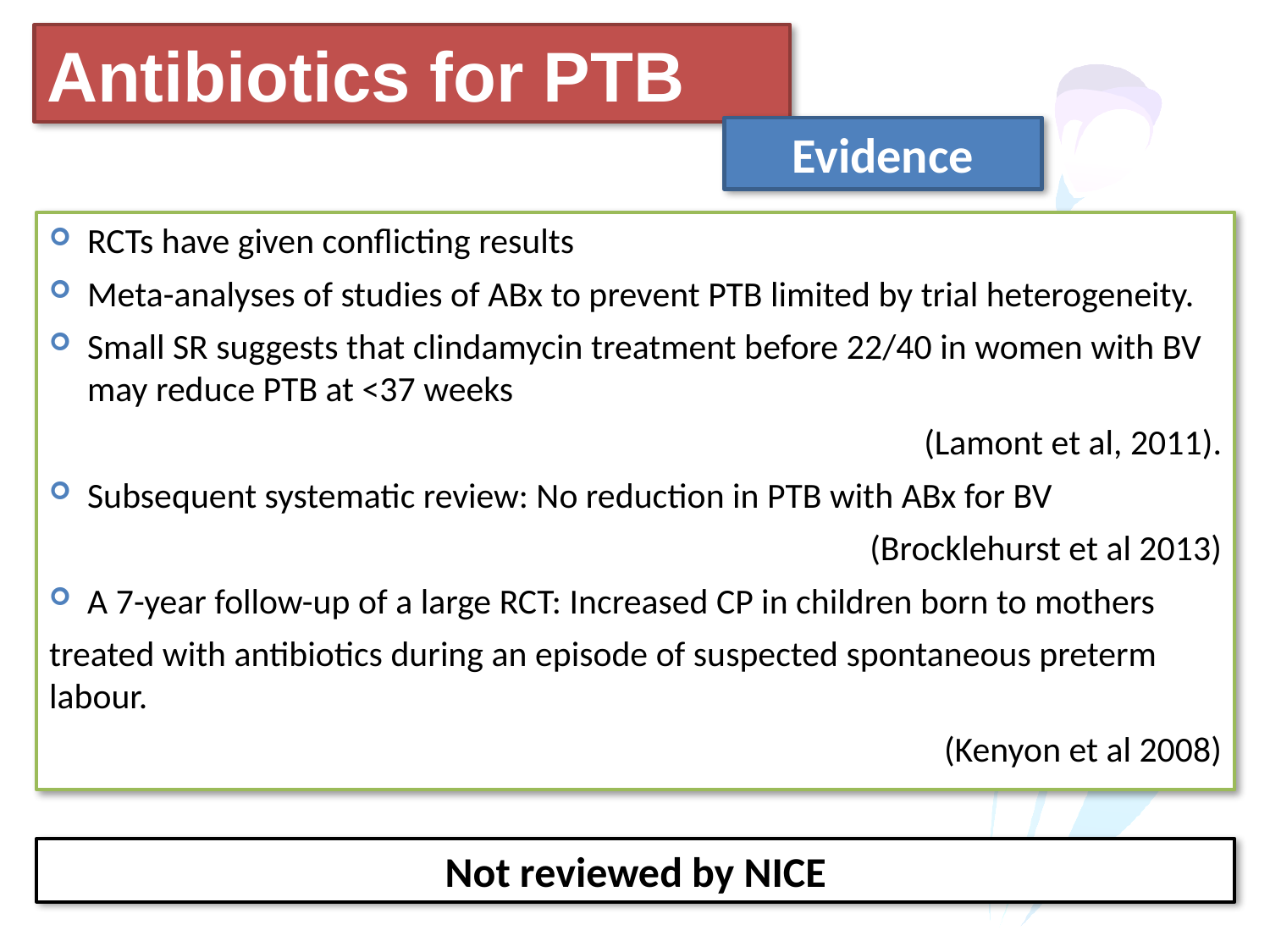

Antibiotics for PTB
Evidence
RCTs have given conflicting results
Meta-analyses of studies of ABx to prevent PTB limited by trial heterogeneity.
Small SR suggests that clindamycin treatment before 22/40 in women with BV may reduce PTB at <37 weeks
(Lamont et al, 2011).
Subsequent systematic review: No reduction in PTB with ABx for BV
(Brocklehurst et al 2013)
A 7-year follow-up of a large RCT: Increased CP in children born to mothers
treated with antibiotics during an episode of suspected spontaneous preterm labour.
(Kenyon et al 2008)

Not reviewed by NICE